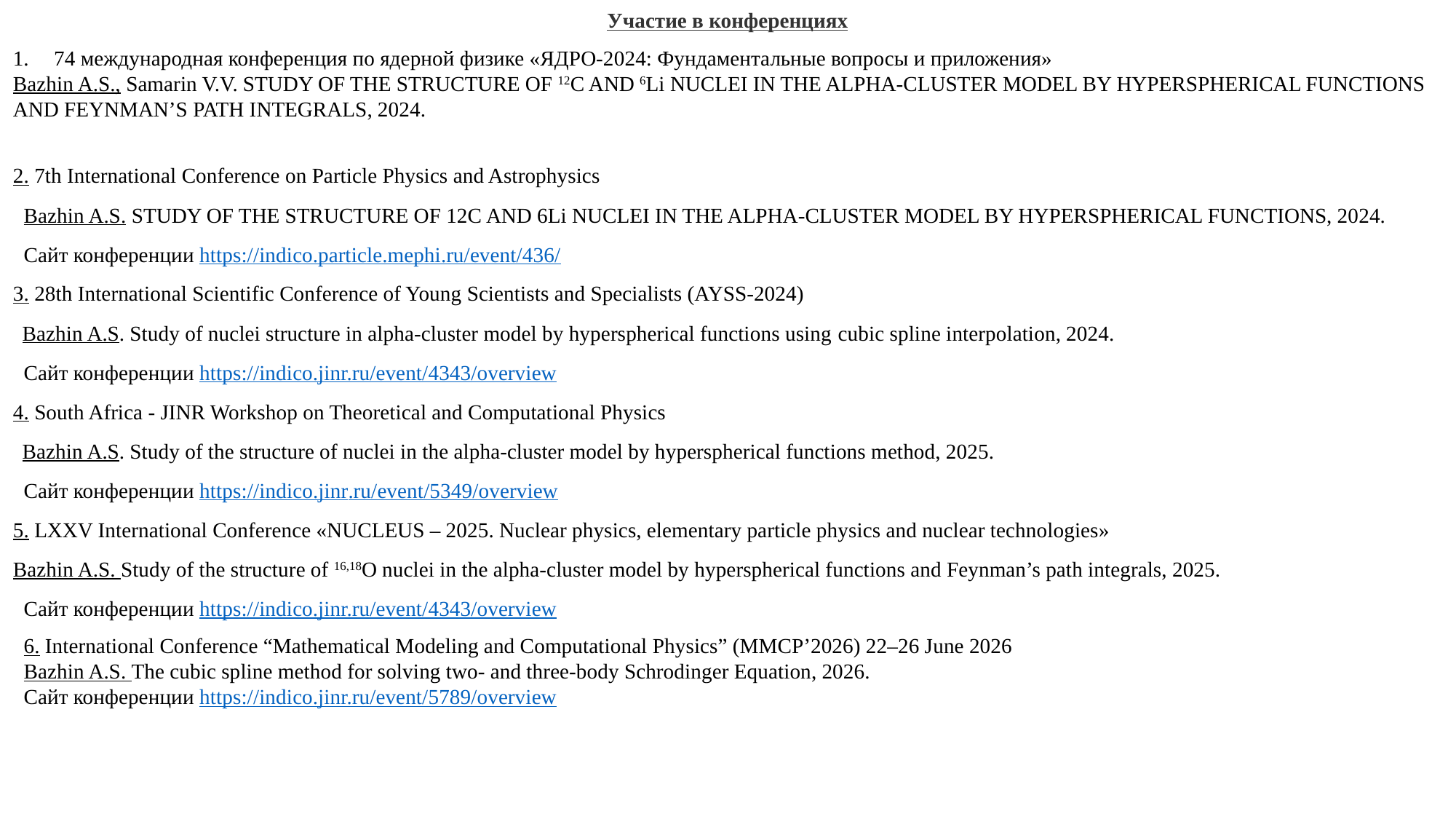

Участие в конференциях
74 международная конференция по ядерной физике «ЯДРО-2024: Фундаментальные вопросы и приложения»
Bazhin A.S., Samarin V.V. STUDY of the structure of 12C and 6Li nuclei in the alpha-cluster model by hyperspherical functions AND Feynman’s path integrals, 2024.

2. 7th International Conference on Particle Physics and Astrophysics
Bazhin A.S. STUDY OF THE STRUCTURE OF 12C AND 6Li NUCLEI IN THE ALPHA-CLUSTER MODEL BY HYPERSPHERICAL FUNCTIONS, 2024.
Сайт конференции https://indico.particle.mephi.ru/event/436/
3. 28th International Scientific Conference of Young Scientists and Specialists (AYSS-2024)
Bazhin A.S. Study of nuclei structure in alpha-cluster model by hyperspherical functions using cubic spline interpolation, 2024.
Сайт конференции https://indico.jinr.ru/event/4343/overview
4. South Africa - JINR Workshop on Theoretical and Computational Physics
Bazhin A.S. Study of the structure of nuclei in the alpha-cluster model by hyperspherical functions method, 2025.
Сайт конференции https://indico.jinr.ru/event/5349/overview
5. LXXV International Conference «NUCLEUS – 2025. Nuclear physics, elementary particle physics and nuclear technologies»
Bazhin A.S. Study of the structure of 16,18O nuclei in the alpha-cluster model by hyperspherical functions and Feynman’s path integrals, 2025.
Сайт конференции https://indico.jinr.ru/event/4343/overview
6. International Conference “Mathematical Modeling and Computational Physics” (MMCP’2026) 22–26 June 2026
Bazhin A.S. The cubic spline method for solving two- and three-body Schrodinger Equation, 2026.
Сайт конференции https://indico.jinr.ru/event/5789/overview